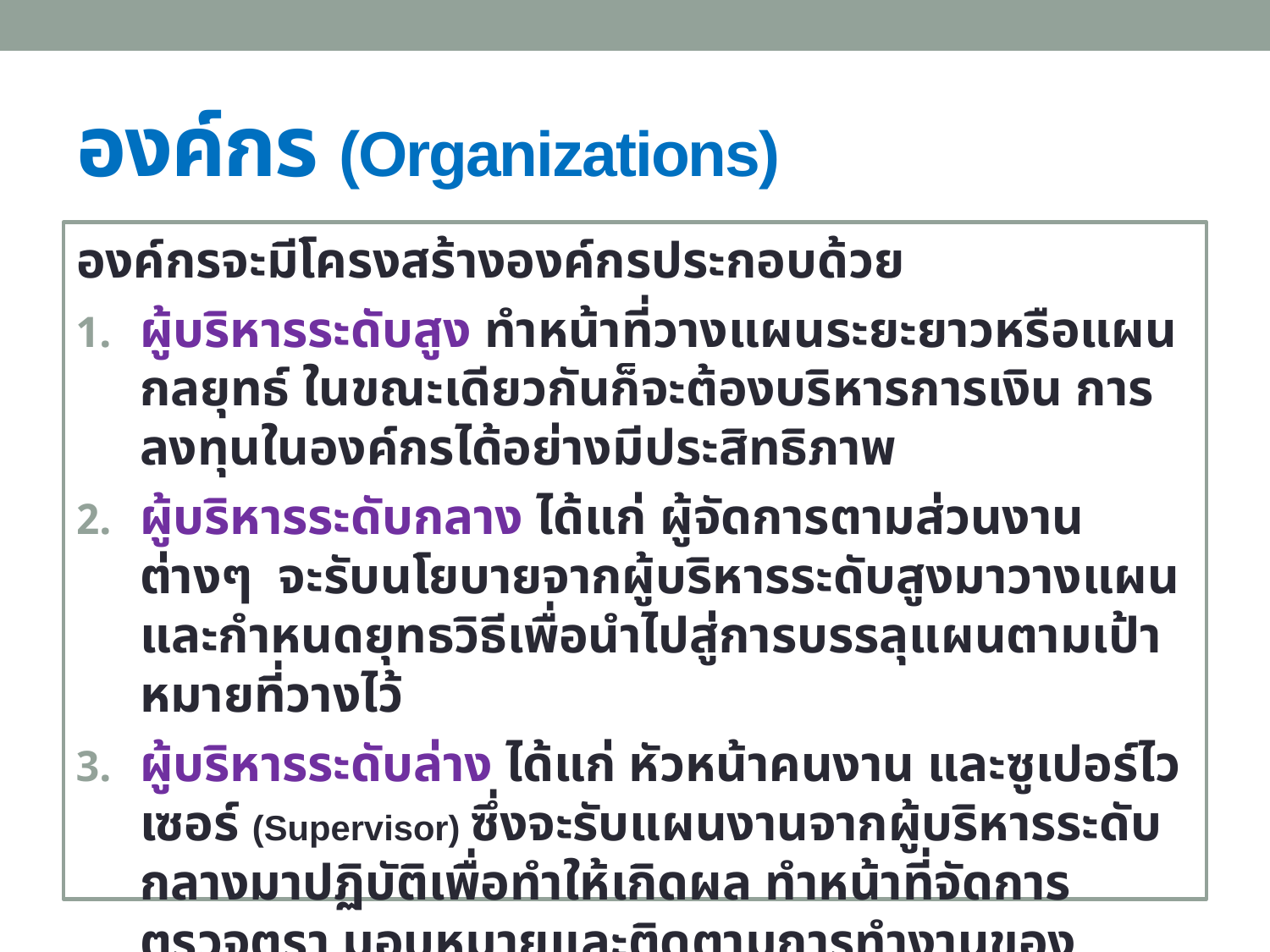

# องค์กร (Organizations)
องค์กรจะมีโครงสร้างองค์กรประกอบด้วย
ผู้บริหารระดับสูง ทำหน้าที่วางแผนระยะยาวหรือแผนกลยุทธ์ ในขณะเดียวกันก็จะต้องบริหารการเงิน การลงทุนในองค์กรได้อย่างมีประสิทธิภาพ
ผู้บริหารระดับกลาง ได้แก่ ผู้จัดการตามส่วนงานต่างๆ  จะรับนโยบายจากผู้บริหารระดับสูงมาวางแผน และกำหนดยุทธวิธีเพื่อนำไปสู่การบรรลุแผนตามเป้าหมายที่วางไว้
ผู้บริหารระดับล่าง ได้แก่ หัวหน้าคนงาน และซูเปอร์ไวเซอร์ (Supervisor) ซึ่งจะรับแผนงานจากผู้บริหารระดับกลางมาปฏิบัติเพื่อทำให้เกิดผล ทำหน้าที่จัดการ ตรวจตรา มอบหมายและติดตามการทำงานของพนักงาน และควบคุมงานประจำวันของธุรกิจ